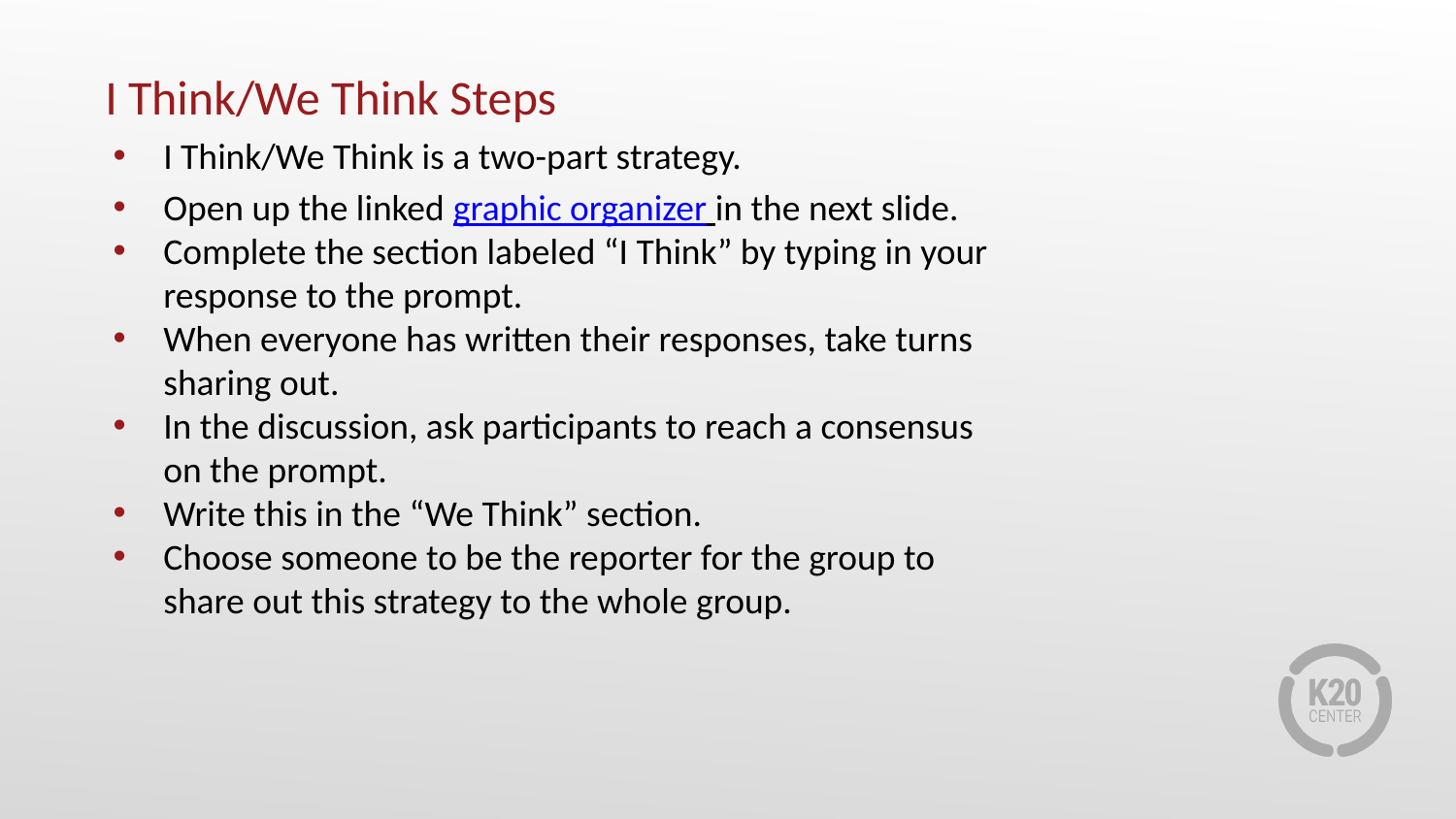

I Think/We Think Steps
I Think/We Think is a two-part strategy.
Open up the linked graphic organizer in the next slide.
Complete the section labeled “I Think” by typing in your response to the prompt.
When everyone has written their responses, take turns sharing out.
In the discussion, ask participants to reach a consensus on the prompt.
Write this in the “We Think” section.
Choose someone to be the reporter for the group to share out this strategy to the whole group.